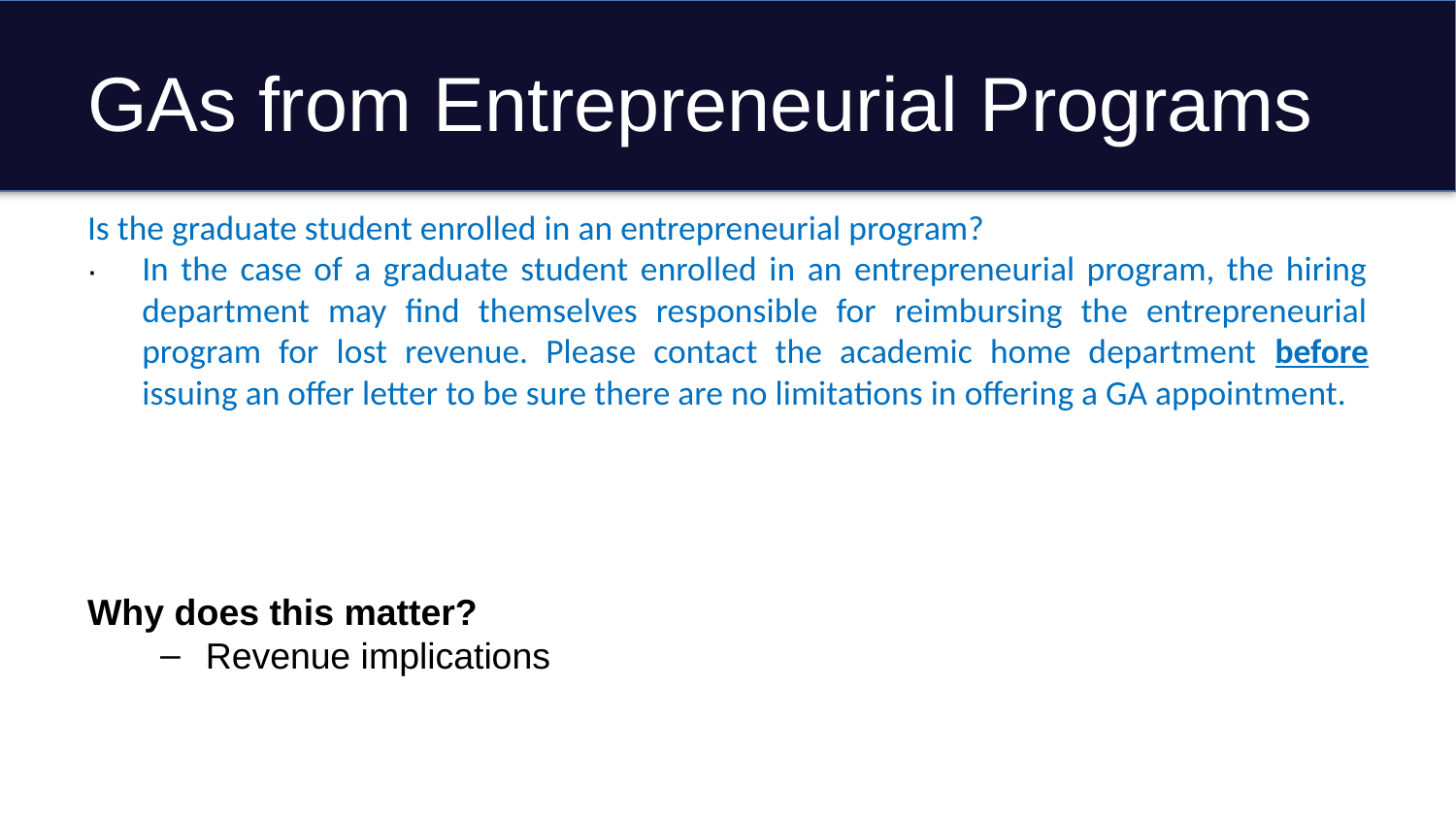

# GAs from Entrepreneurial Programs
Is the graduate student enrolled in an entrepreneurial program?
In the case of a graduate student enrolled in an entrepreneurial program, the hiring department may find themselves responsible for reimbursing the entrepreneurial program for lost revenue. Please contact the academic home department before issuing an offer letter to be sure there are no limitations in offering a GA appointment.

Why does this matter?
Revenue implications